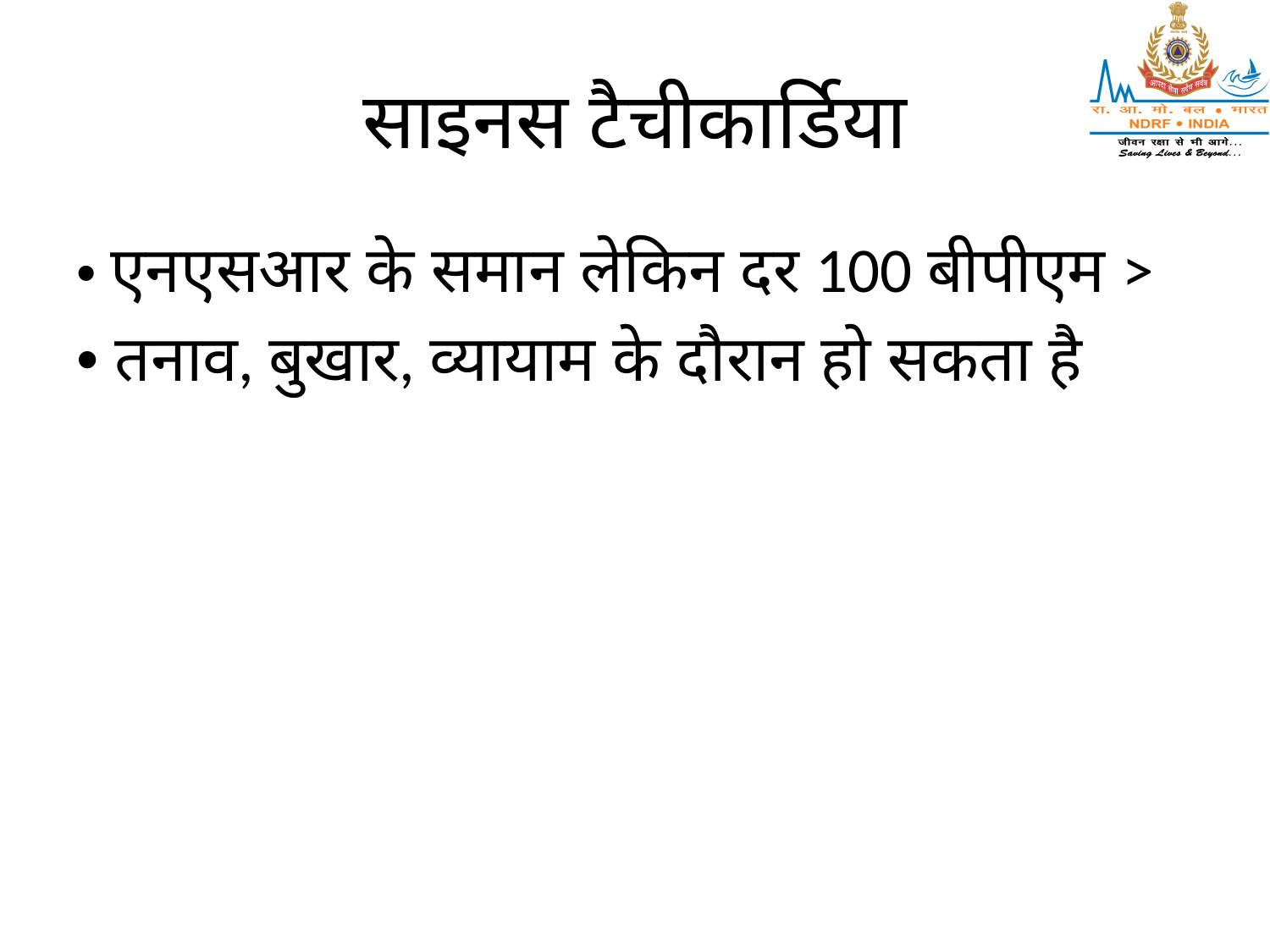

# साइनस टैचीकार्डिया
• एनएसआर के समान लेकिन दर 100 बीपीएम >
• तनाव, बुखार, व्यायाम के दौरान हो सकता है